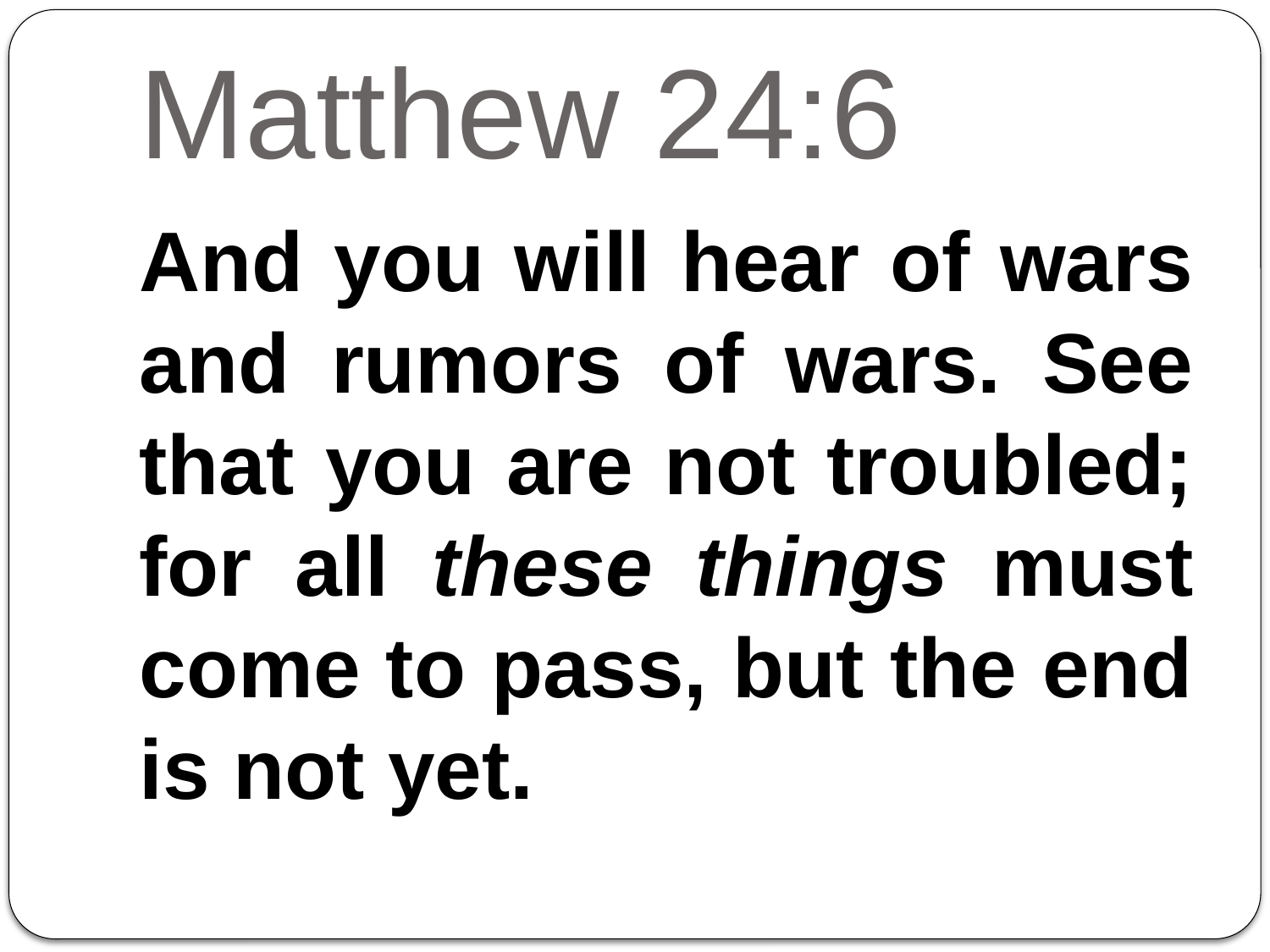

# Matthew 24:6
And you will hear of wars and rumors of wars. See that you are not troubled; for all these things must come to pass, but the end is not yet.